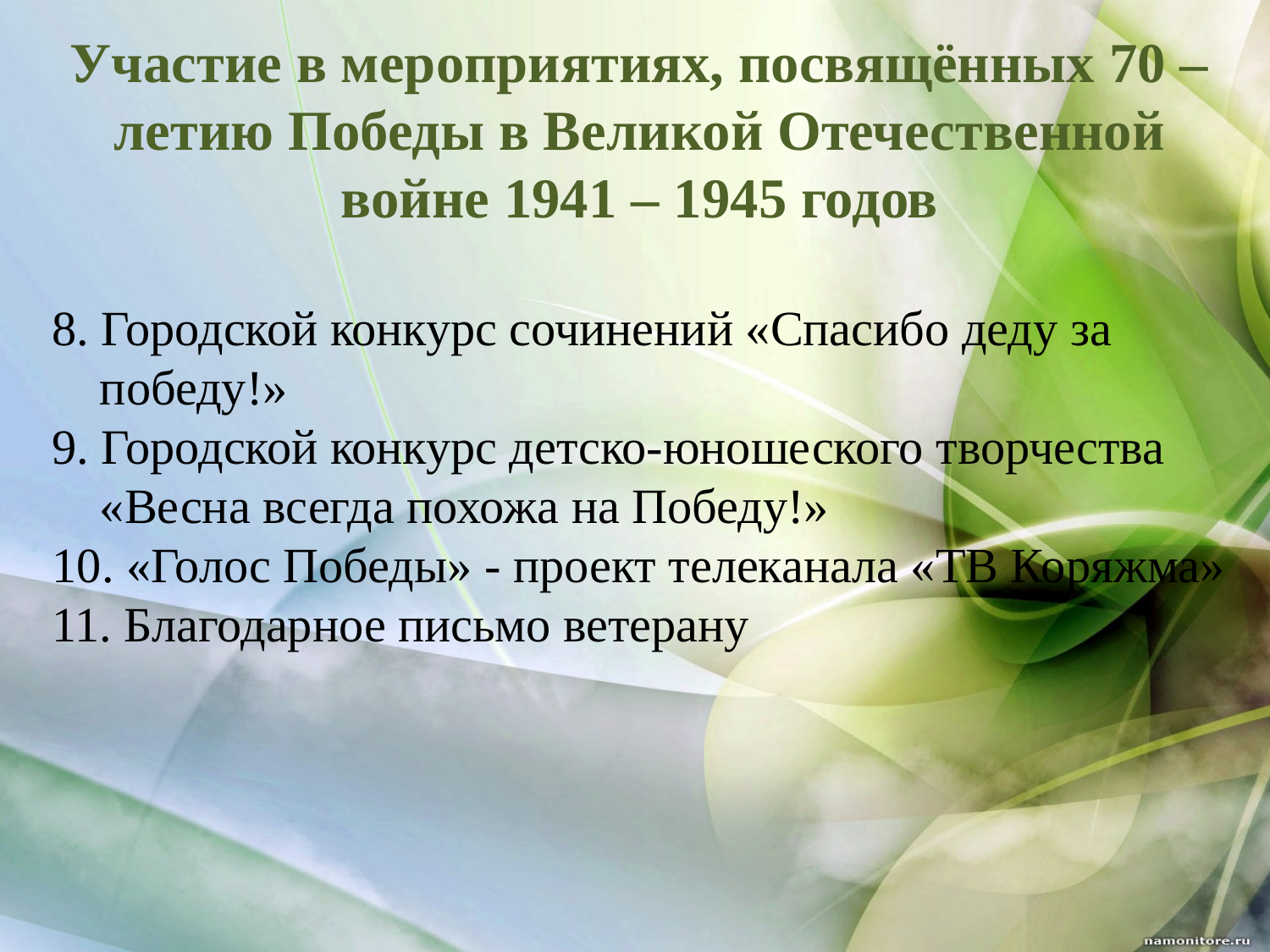

Участие в мероприятиях, посвящённых 70 – летию Победы в Великой Отечественной войне 1941 – 1945 годов

8. Городской конкурс сочинений «Спасибо деду за победу!»
9. Городской конкурс детско-юношеского творчества «Весна всегда похожа на Победу!»
10. «Голос Победы» - проект телеканала «ТВ Коряжма»
11. Благодарное письмо ветерану